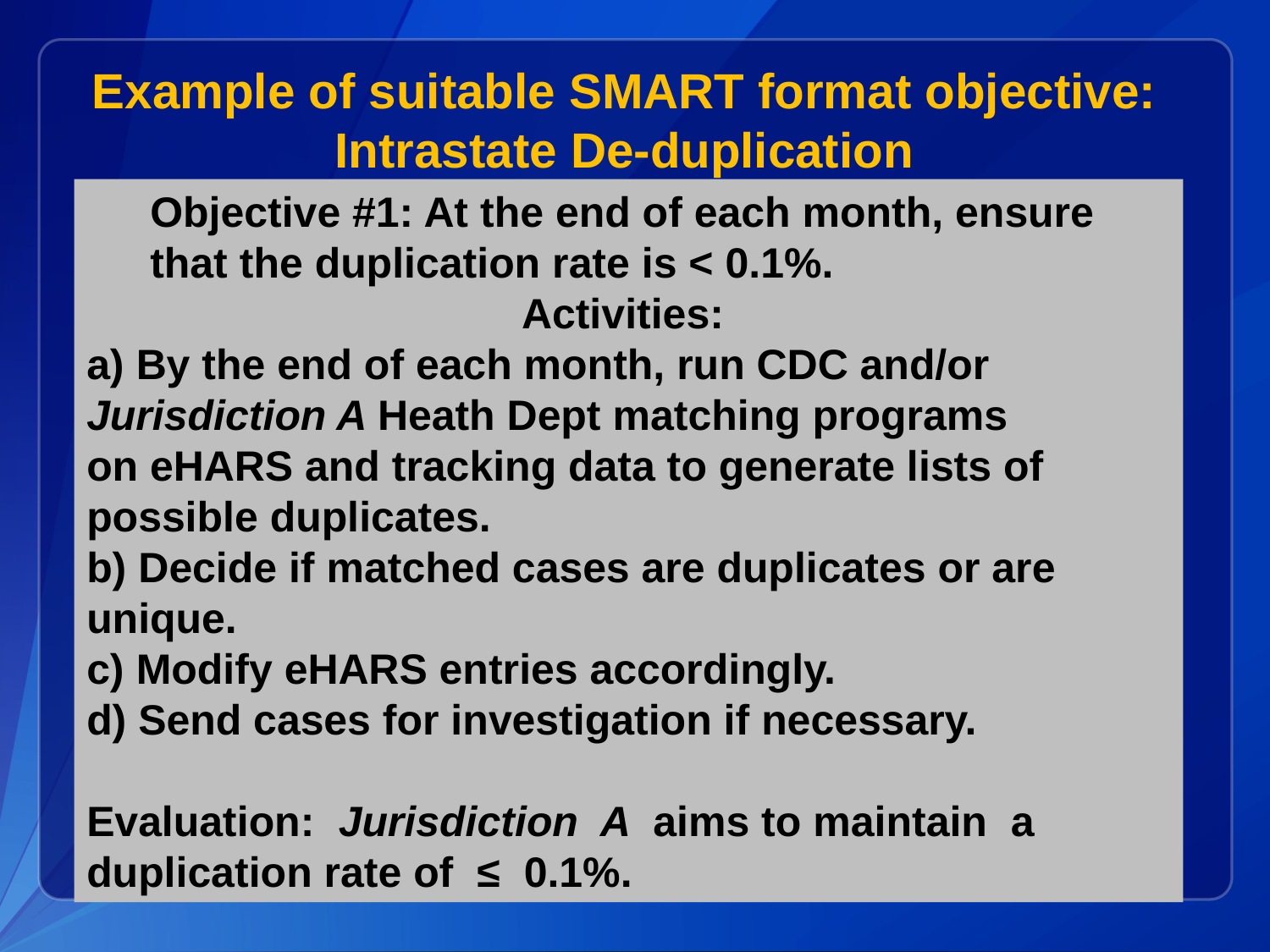

# Example of suitable SMART format objective: Intrastate De-duplication
Objective #1: At the end of each month, ensure that the duplication rate is < 0.1%.
Activities:
a) By the end of each month, run CDC and/or Jurisdiction A Heath Dept matching programs
on eHARS and tracking data to generate lists of possible duplicates.
b) Decide if matched cases are duplicates or are unique.
c) Modify eHARS entries accordingly.
d) Send cases for investigation if necessary.

Evaluation:  Jurisdiction  A  aims to maintain  a  duplication rate of  ≤  0.1%.